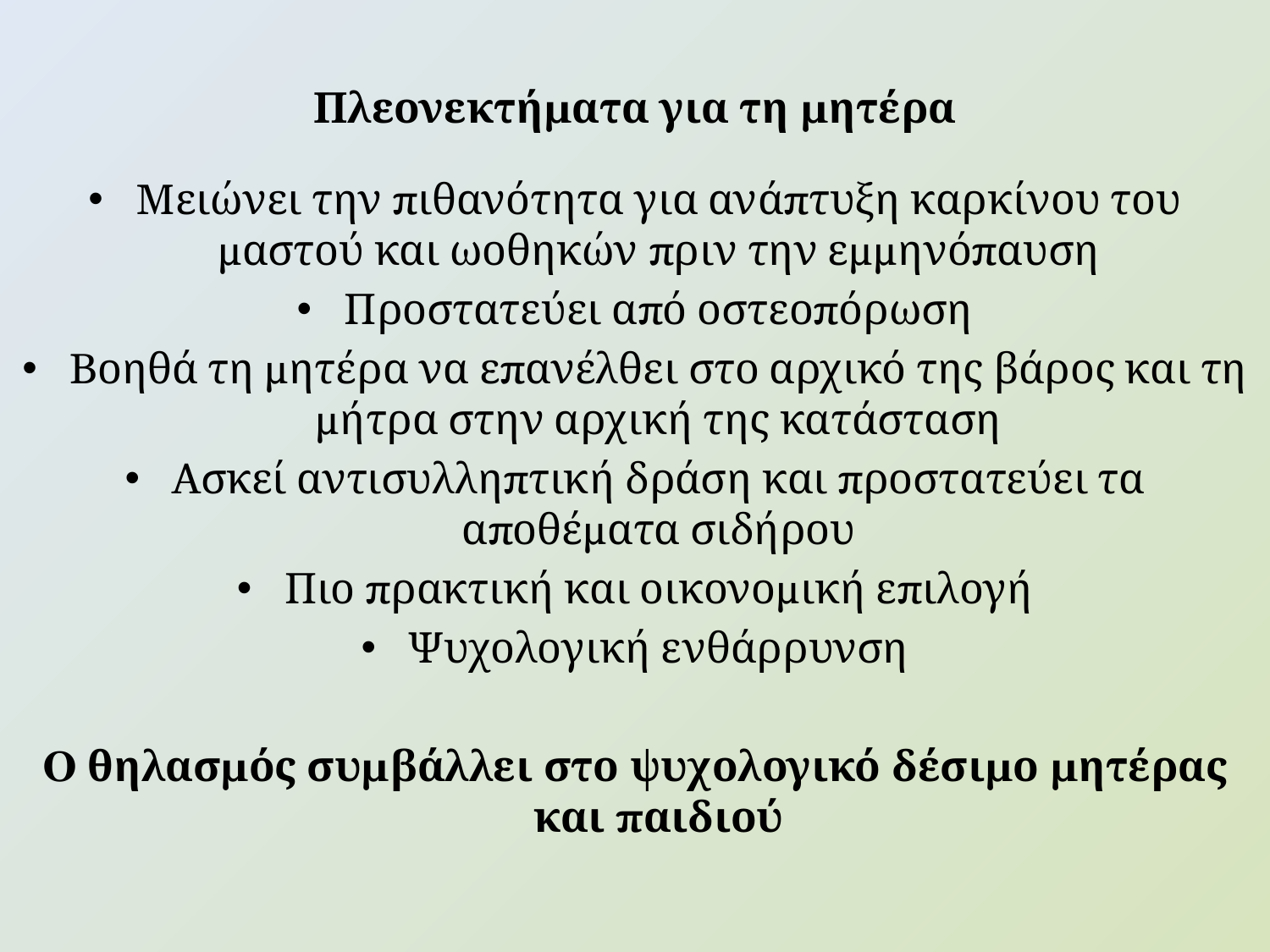

# Πλεονεκτήματα για τη μητέρα
Μειώνει την πιθανότητα για ανάπτυξη καρκίνου του μαστού και ωοθηκών πριν την εμμηνόπαυση
Προστατεύει από οστεοπόρωση
Βοηθά τη μητέρα να επανέλθει στο αρχικό της βάρος και τη μήτρα στην αρχική της κατάσταση
Ασκεί αντισυλληπτική δράση και προστατεύει τα αποθέματα σιδήρου
Πιο πρακτική και οικονομική επιλογή
Ψυχολογική ενθάρρυνση

Ο θηλασμός συμβάλλει στο ψυχολογικό δέσιμο μητέρας και παιδιού